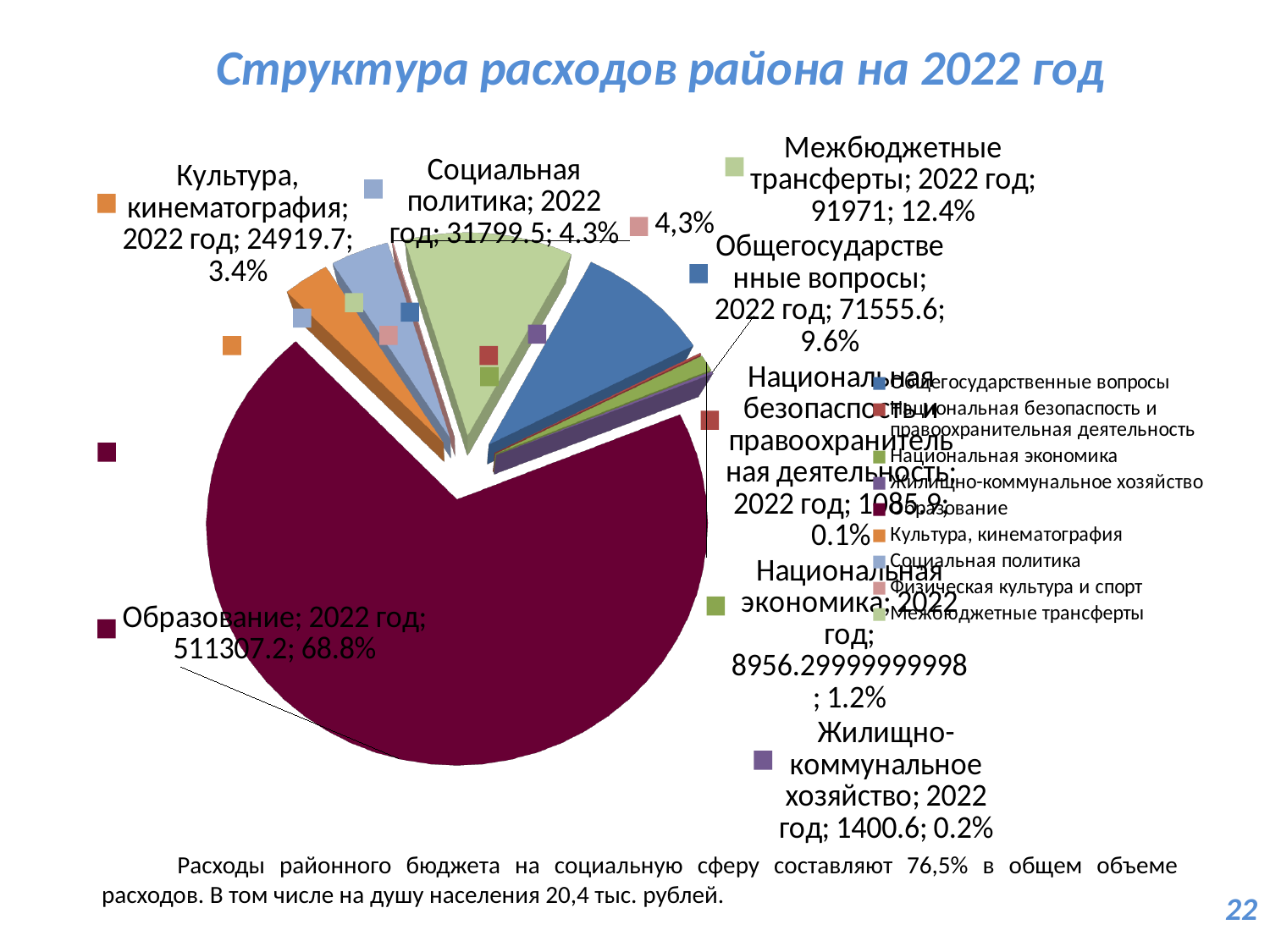

Структура расходов района на 2022 год

[unsupported chart]

Расходы районного бюджета на социальную сферу составляют 76,5% в общем объеме расходов. В том числе на душу населения 20,4 тыс. рублей.
22